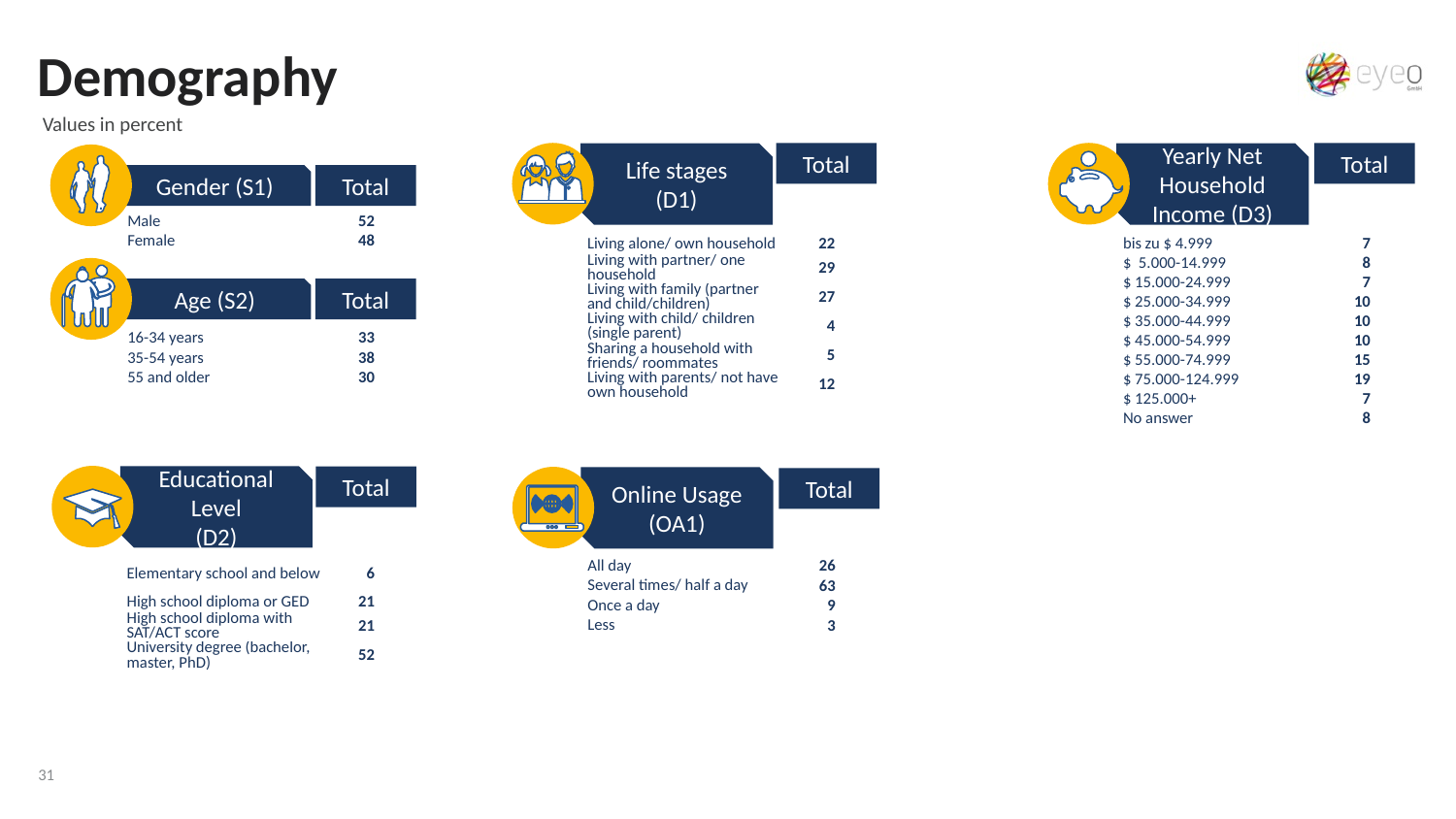

Demography
Values in percent

Yearly Net Household Income (D3)

Life stages
(D1)

Total
Total

Gender (S1)

Total
| Male | 52 |
| --- | --- |
| Female | 48 |
| Living alone/ own household | 22 |
| --- | --- |
| Living with partner/ one household | 29 |
| Living with family (partner and child/children) | 27 |
| Living with child/ children (single parent) | 4 |
| Sharing a household with friends/ roommates | 5 |
| Living with parents/ not have own household | 12 |
| bis zu $ 4.999 | 7 |
| --- | --- |
| $ 5.000-14.999 | 8 |
| $ 15.000-24.999 | 7 |
| $ 25.000-34.999 | 10 |
| $ 35.000-44.999 | 10 |
| $ 45.000-54.999 | 10 |
| $ 55.000-74.999 | 15 |
| $ 75.000-124.999 | 19 |
| $ 125.000+ | 7 |
| No answer | 8 |

Age (S2)
Total
| 16-34 years | 33 |
| --- | --- |
| 35-54 years | 38 |
| 55 and older | 30 |

Educational Level
(D2)

Total

Online Usage (OA1)
Total

| Elementary school and below | 6 |
| --- | --- |
| High school diploma or GED | 21 |
| High school diploma with SAT/ACT score | 21 |
| University degree (bachelor, master, PhD) | 52 |
| All day | 26 |
| --- | --- |
| Several times/ half a day | 63 |
| Once a day | 9 |
| Less | 3 |